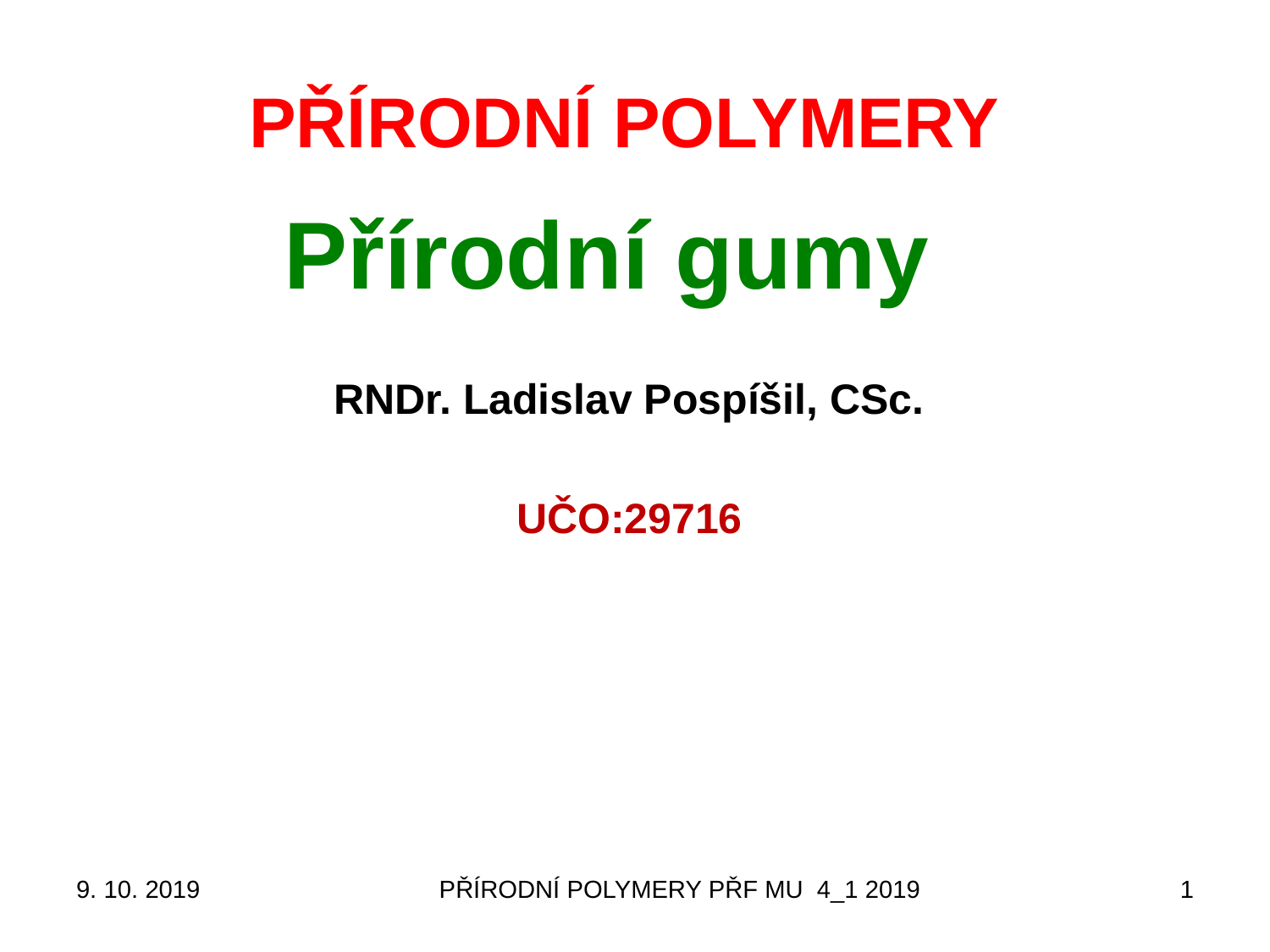

# PŘÍRODNÍ POLYMERY Přírodní gumy
RNDr. Ladislav Pospíšil, CSc.

UČO:29716
9. 10. 2019
PŘÍRODNÍ POLYMERY PŘF MU  4_1 2019
1